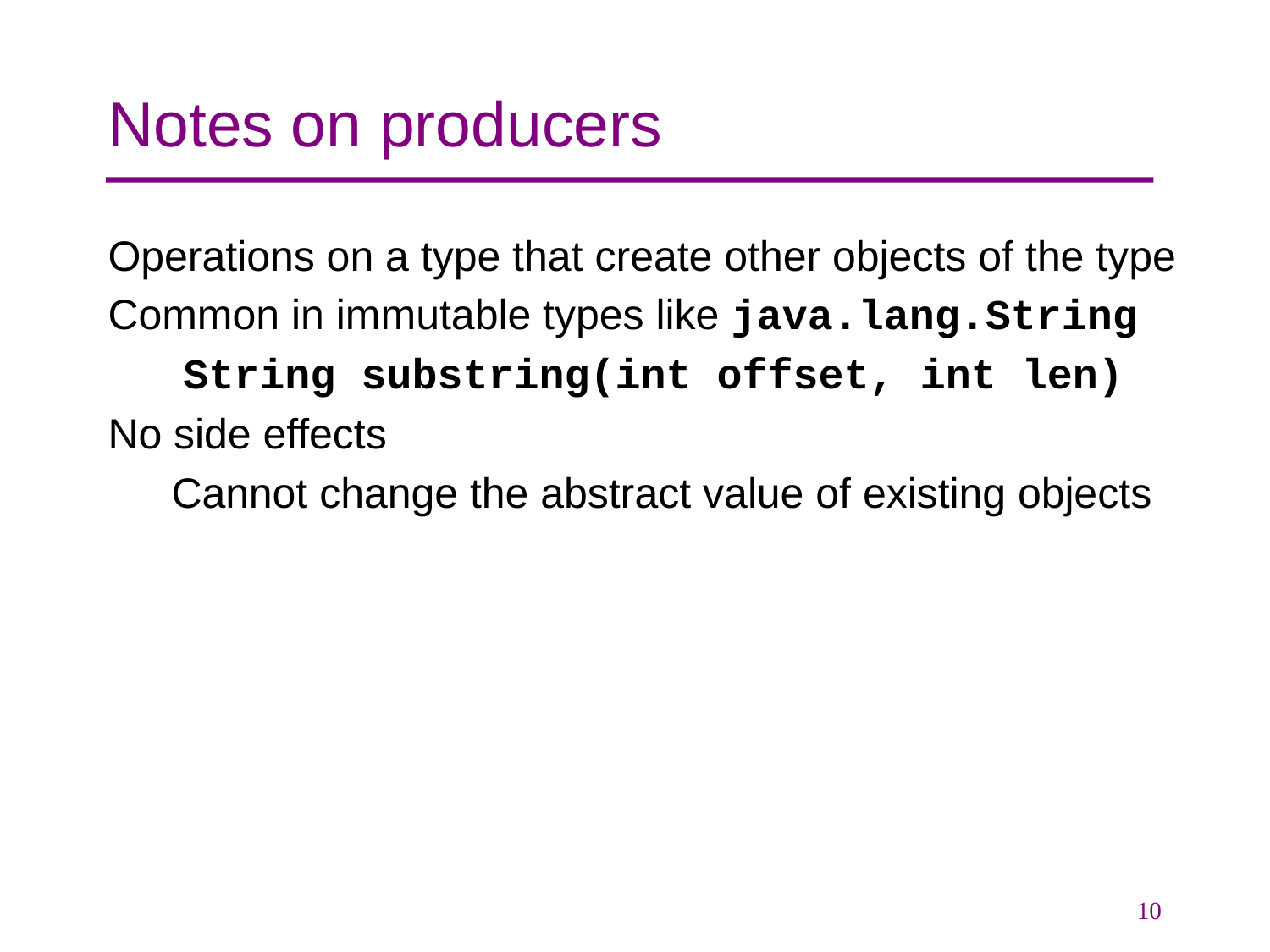

# Notes on producers
Operations on a type that create other objects of the type
Common in immutable types like java.lang.String
 String substring(int offset, int len)
No side effects
Cannot change the abstract value of existing objects
10